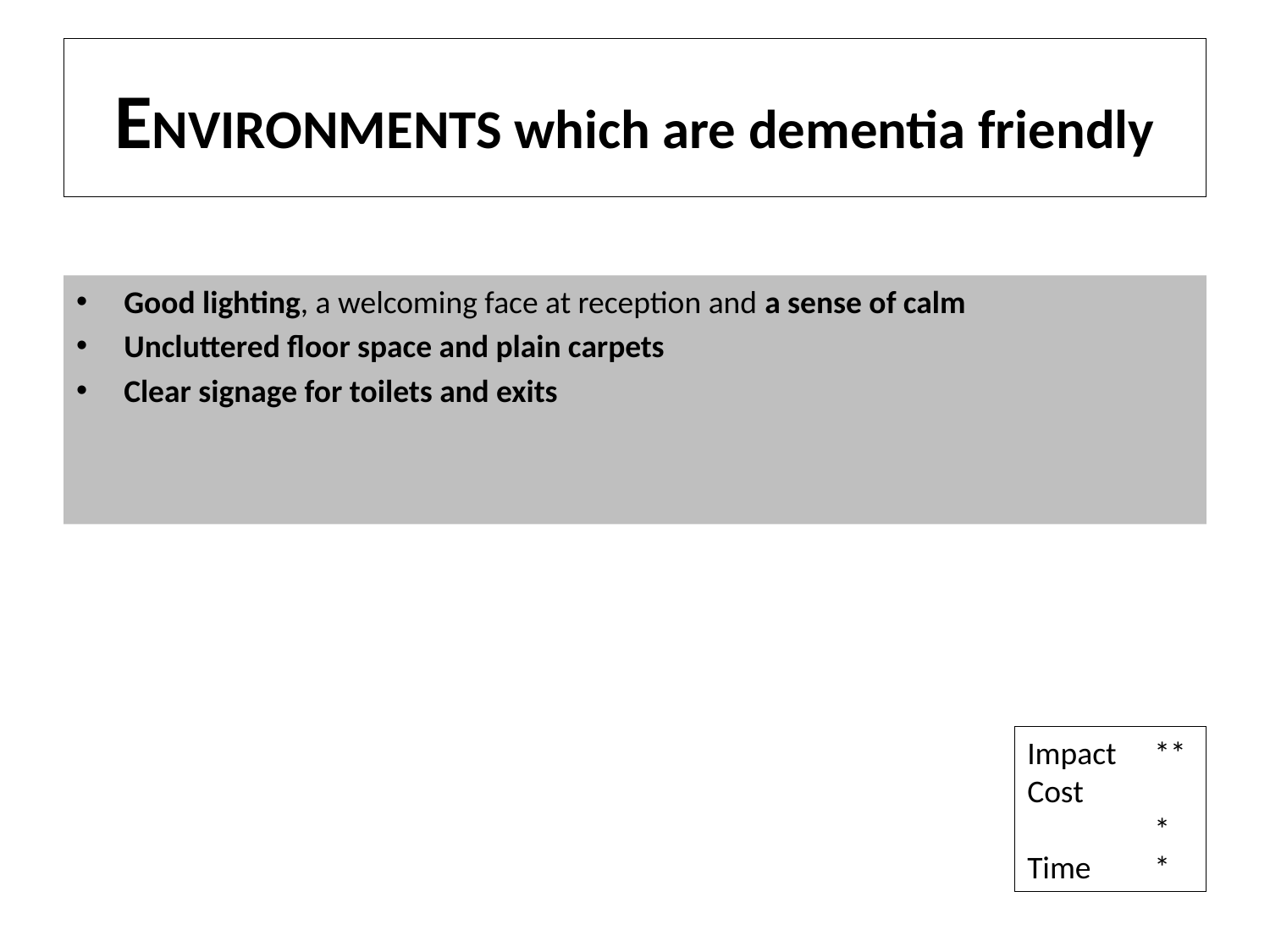

# ENVIRONMENTS which are dementia friendly
Good lighting, a welcoming face at reception and a sense of calm
Uncluttered floor space and plain carpets
Clear signage for toilets and exits

Impact	**
Cost		*
Time	*